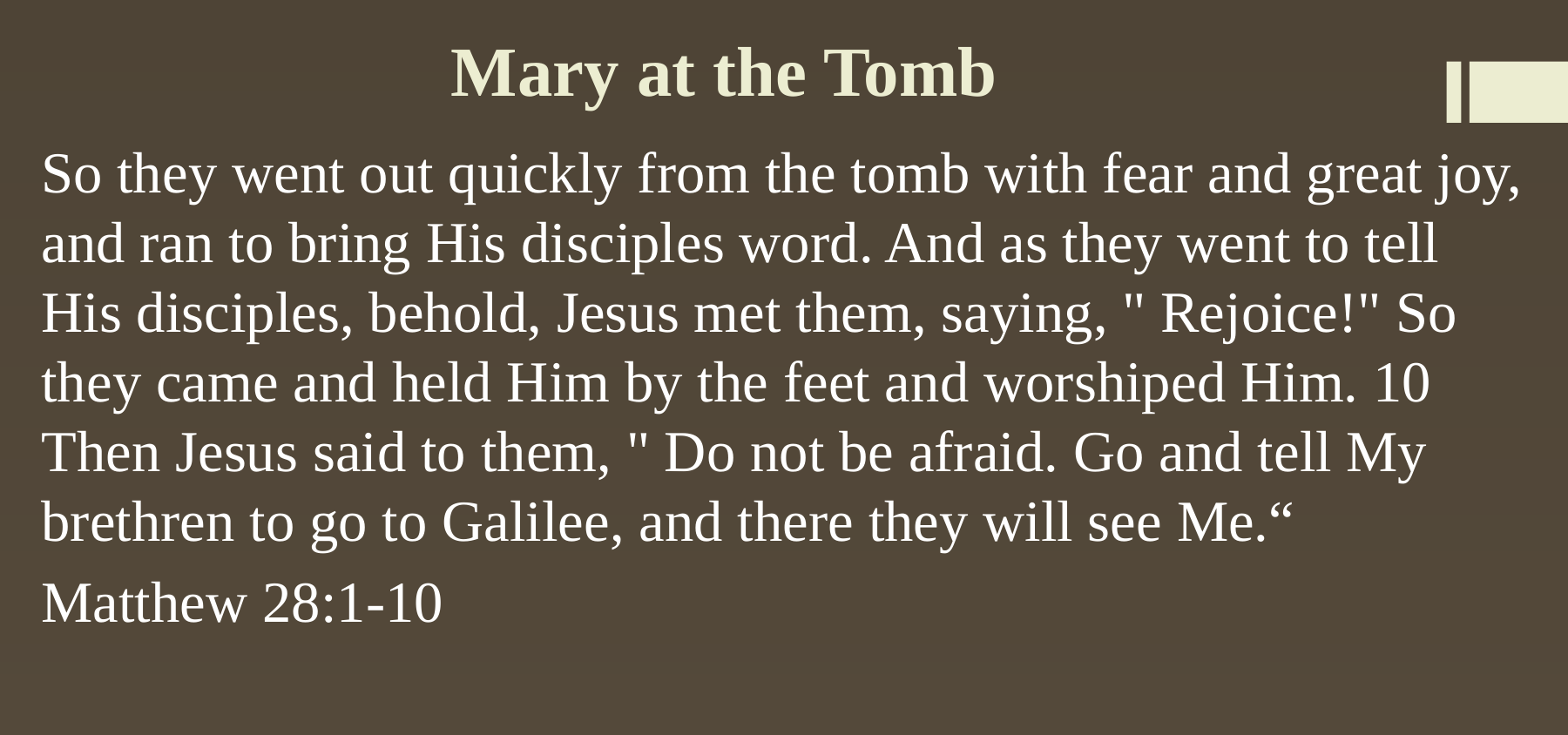

# Mary at the Tomb
So they went out quickly from the tomb with fear and great joy, and ran to bring His disciples word. And as they went to tell His disciples, behold, Jesus met them, saying, " Rejoice!" So they came and held Him by the feet and worshiped Him. 10 Then Jesus said to them, " Do not be afraid. Go and tell My brethren to go to Galilee, and there they will see Me.“
Matthew 28:1-10